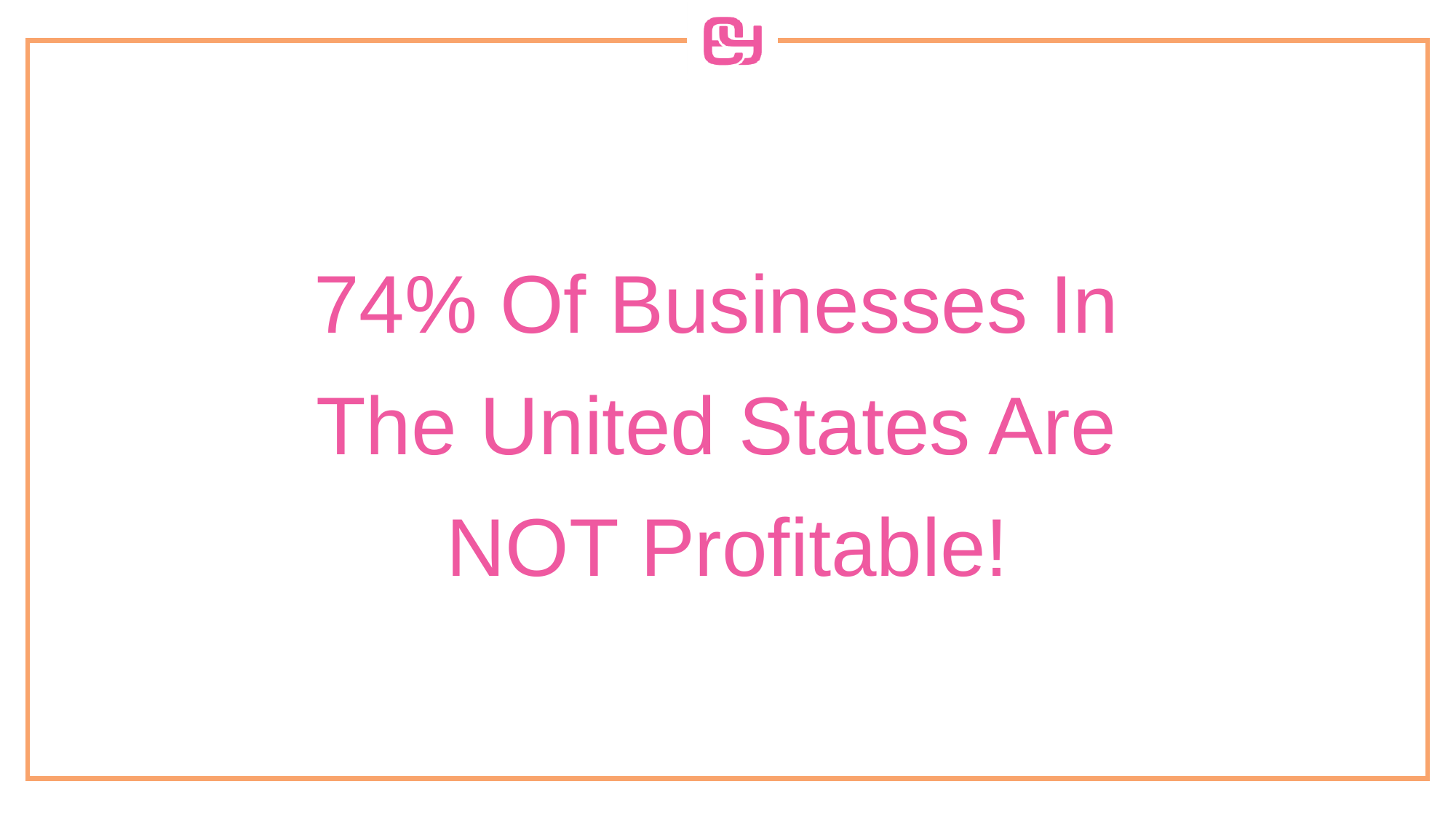

74% Of Businesses In
The United States Are
NOT Profitable!